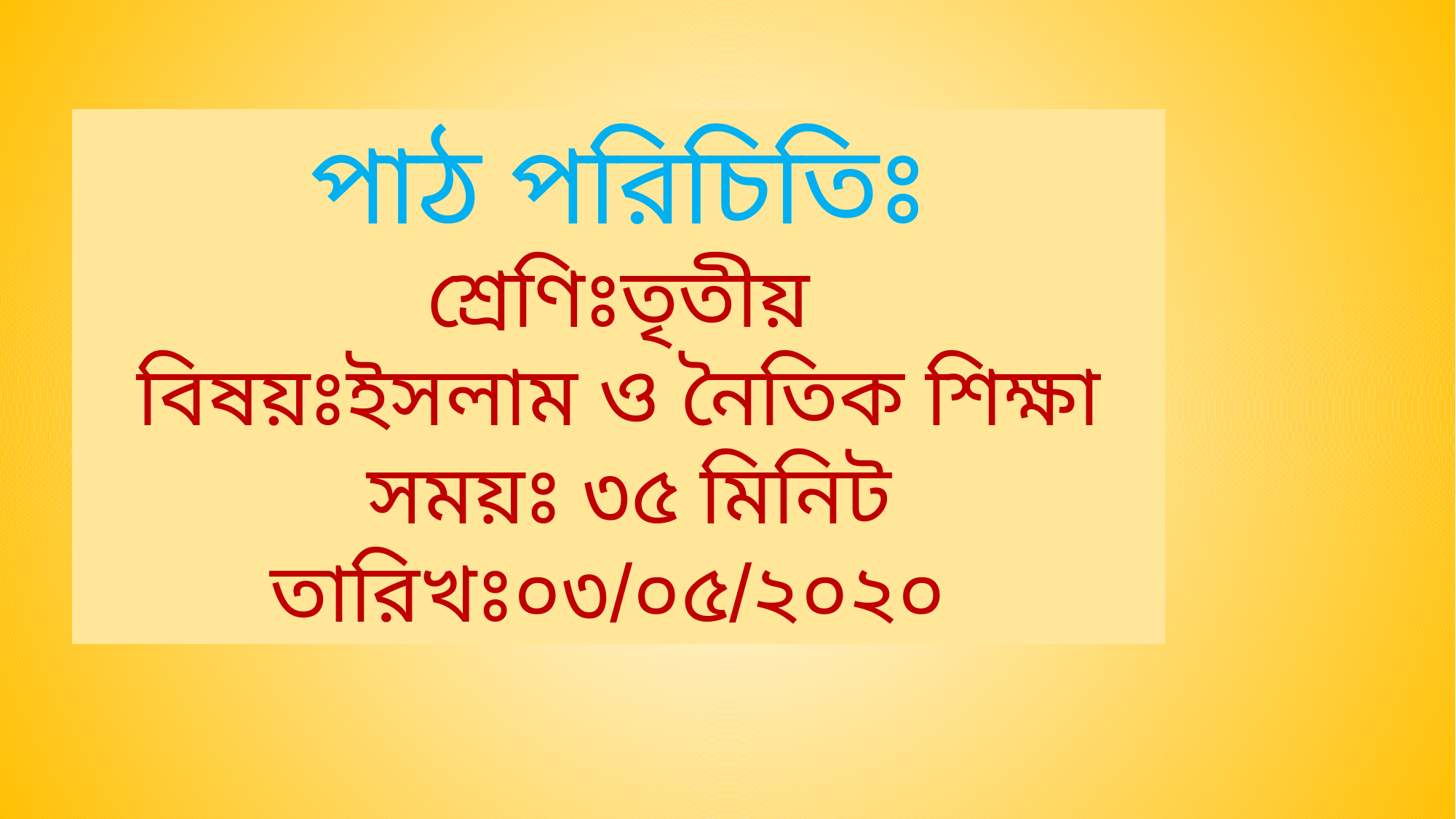

পাঠ পরিচিতিঃ
শ্রেণিঃতৃতীয়
বিষয়ঃইসলাম ও নৈতিক শিক্ষা
 সময়ঃ ৩৫ মিনিট
তারিখঃ০৩/০৫/২০২০